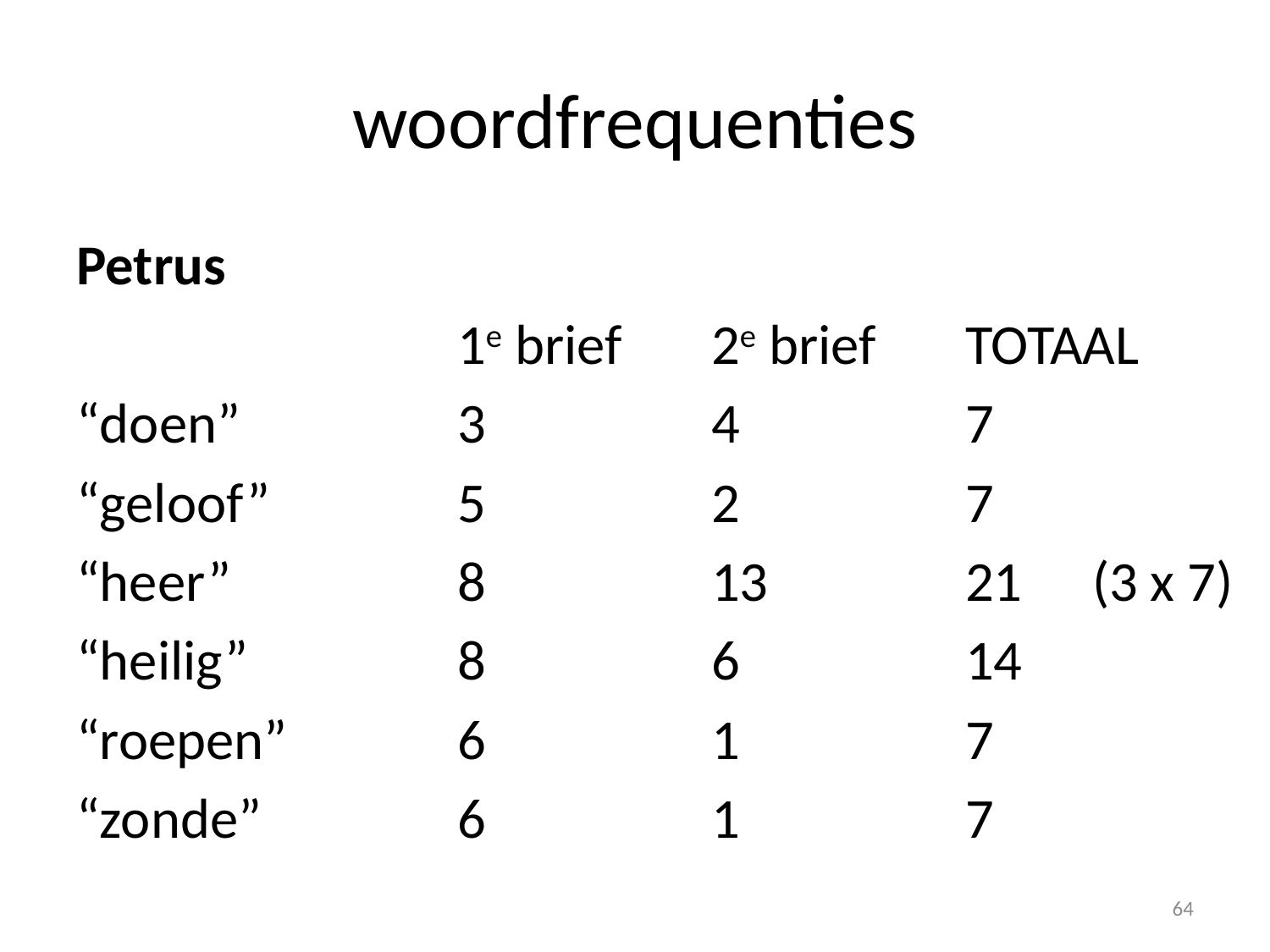

# woordfrequenties
Petrus
			1e brief	2e brief	TOTAAL
“doen”		3		4		7
“geloof”		5		2		7
“heer”		8		13		21	(3 x 7)
“heilig”		8		6		14
“roepen”		6		1		7
“zonde”		6		1		7
64